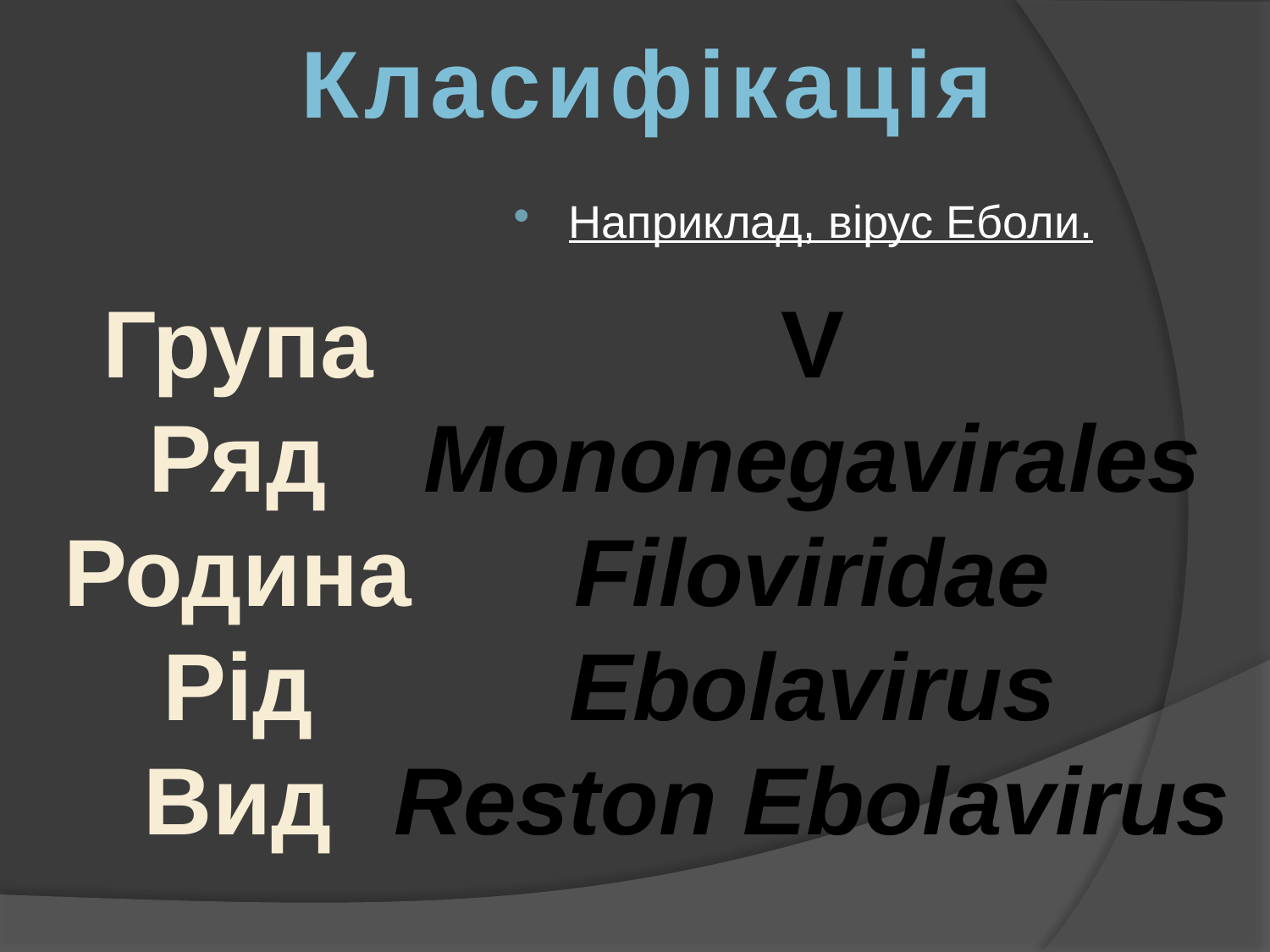

Класифікація
Наприклад, вірус Еболи.

Група
Ряд
Родина
Рід
Вид
V
Mononegavirales
Filoviridae
Ebolavirus
Reston Ebolavirus